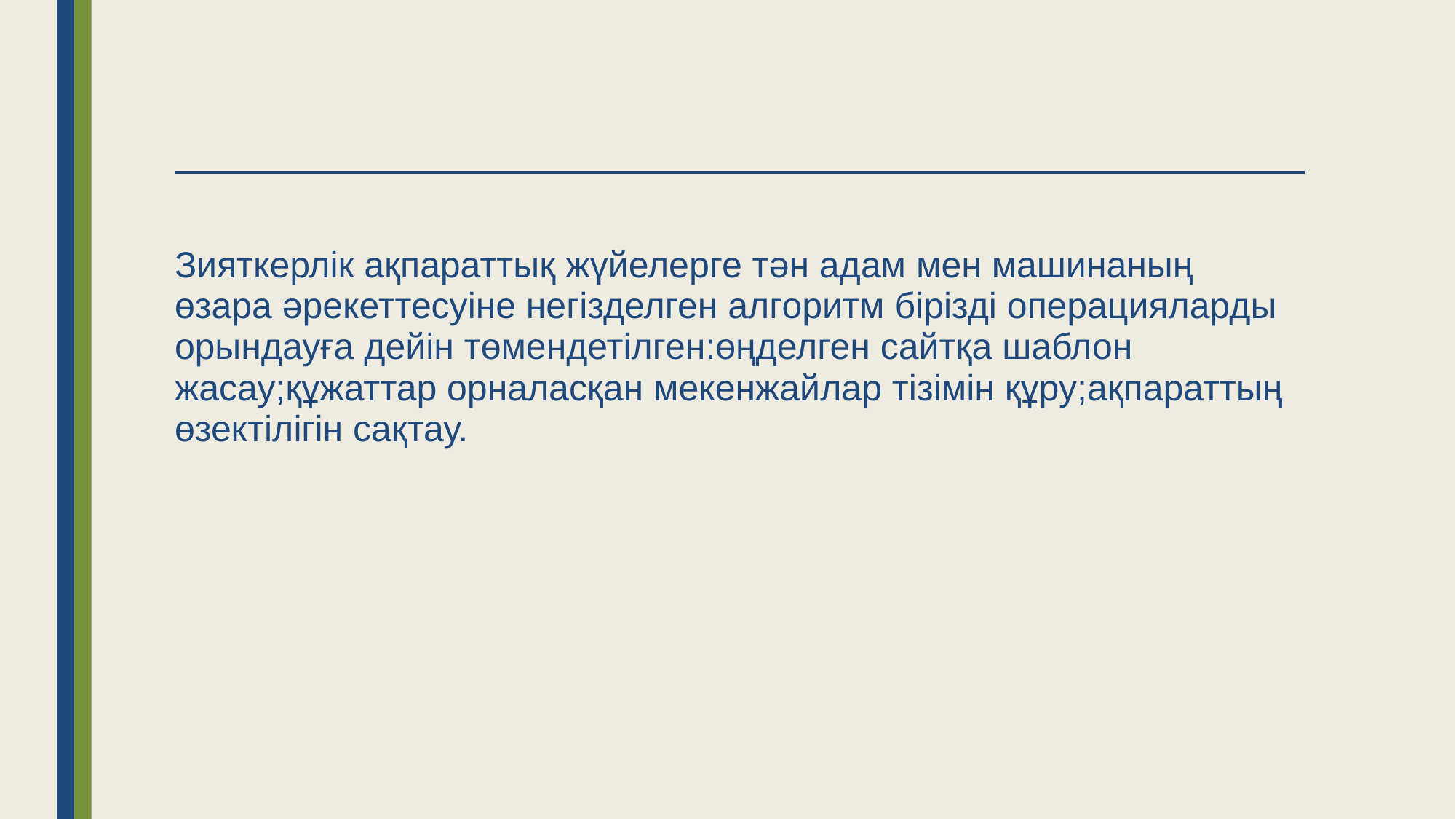

Зияткерлік ақпараттық жүйелерге тән адам мен машинаның өзара әрекеттесуіне негізделген алгоритм бірізді операцияларды орындауға дейін төмендетілген:өңделген сайтқа шаблон жасау;құжаттар орналасқан мекенжайлар тізімін құру;ақпараттың өзектілігін сақтау.